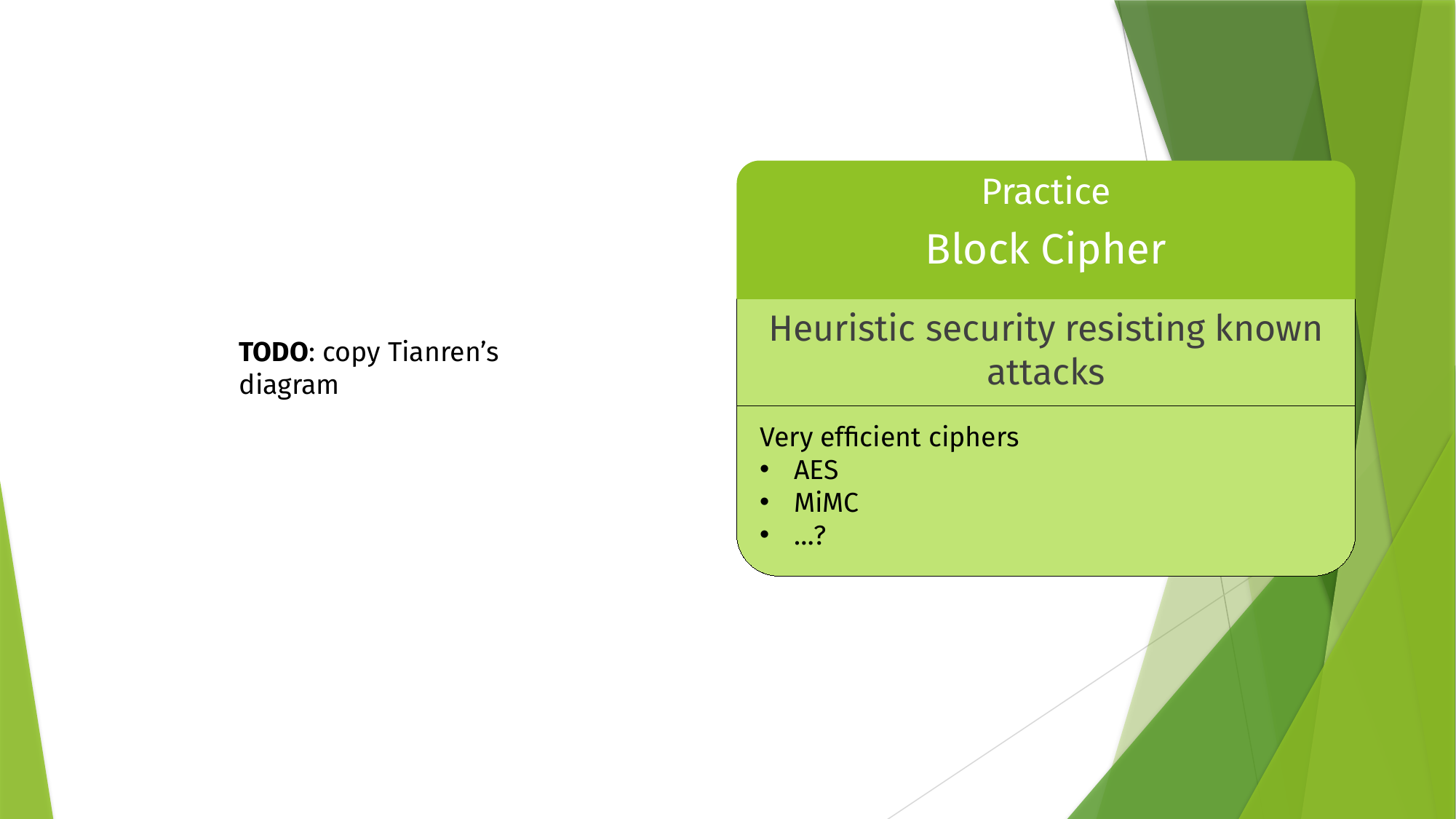

Practice
Block Cipher
Heuristic security resisting known attacks
TODO: copy Tianren’s diagram
Very efficient ciphers
AES
MiMC
…?